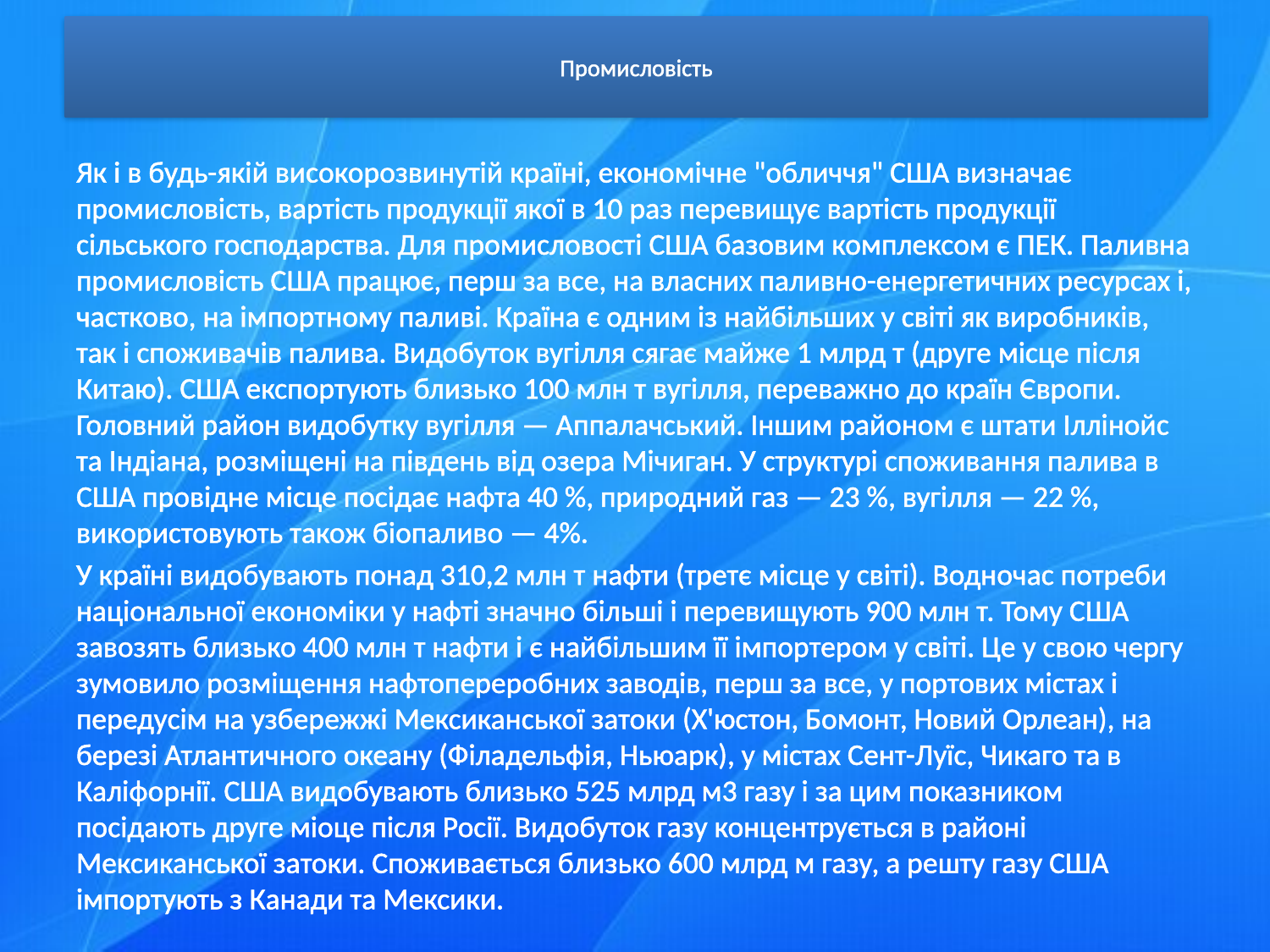

# Промисловість
Як і в будь-якій високорозвинутій країні, економічне "обличчя" США визначає промисловість, вартість продукції якої в 10 раз перевищує вартість продукції сільського господарства. Для промисловості США базовим комплексом є ПЕК. Паливна промисловість США працює, перш за все, на власних паливно-енергетичних ресурсах і, частково, на імпортному паливі. Країна є одним із найбільших у світі як виробників, так і споживачів палива. Видобуток вугілля сягає майже 1 млрд т (друге місце після Китаю). США експортують близько 100 млн т вугілля, переважно до країн Європи. Головний район видобутку вугілля — Аппалачський. Іншим районом є штати Іллінойс та Індіана, розміщені на південь від озера Мічиган. У структурі споживання палива в США провідне місце посідає нафта 40 %, природний газ — 23 %, вугілля — 22 %, використовують також біопаливо — 4%.
У країні видобувають понад 310,2 млн т нафти (третє місце у світі). Водночас потреби національної економіки у нафті значно більші і перевищують 900 млн т. Тому США завозять близько 400 млн т нафти і є найбільшим її імпортером у світі. Це у свою чергу зумовило розміщення нафтопереробних заводів, перш за все, у портових містах і передусім на узбережжі Мексиканської затоки (Х'юстон, Бомонт, Новий Орлеан), на березі Атлантичного океану (Філадельфія, Ньюарк), у містах Сент-Луїс, Чикаго та в Каліфорнії. США видобувають близько 525 млрд м3 газу і за цим показником посідають друге міоце після Росії. Видобуток газу концентрується в районі Мексиканської затоки. Споживається близько 600 млрд м газу, а решту газу США імпортують з Канади та Мексики.